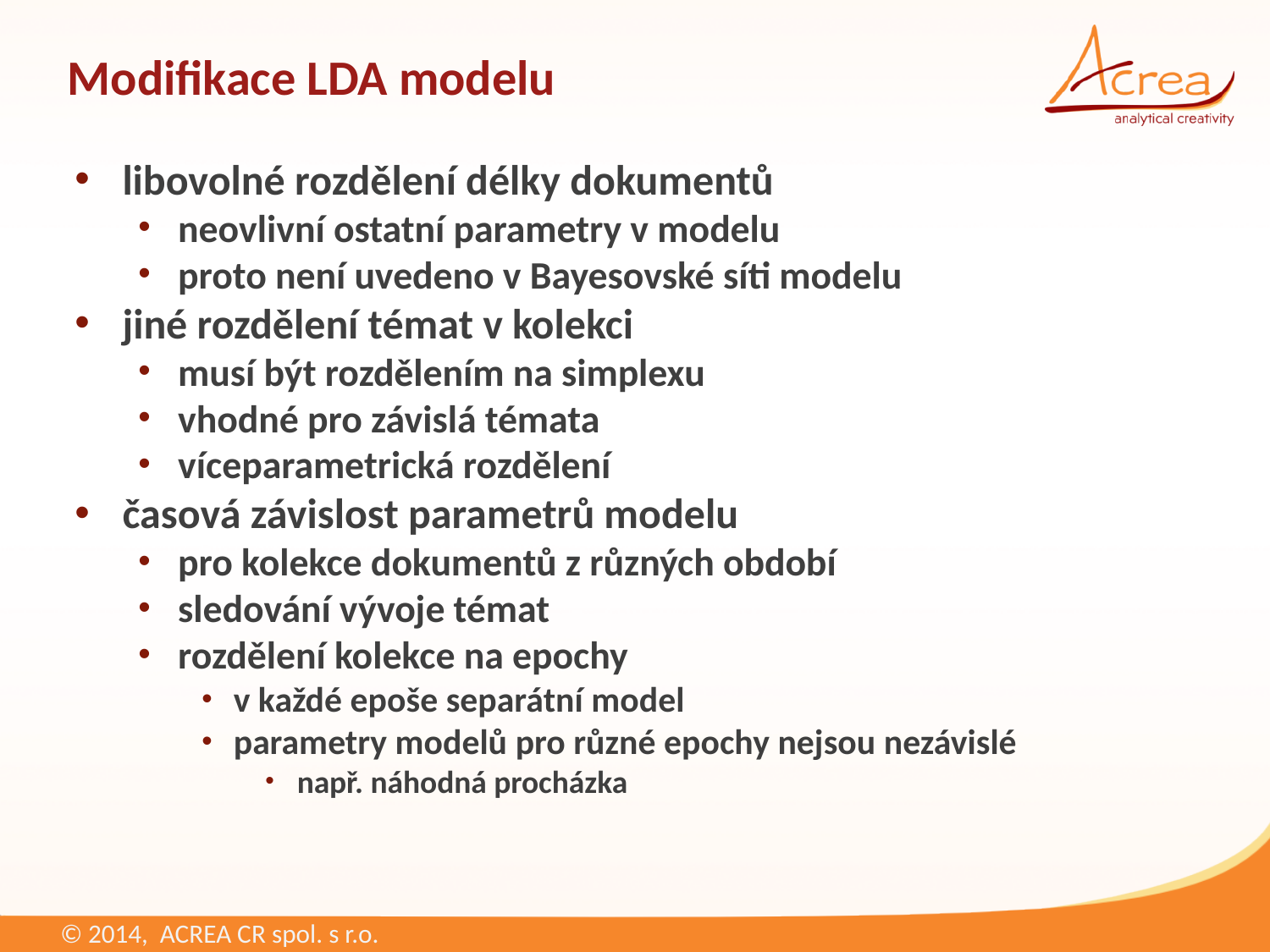

# Modifikace LDA modelu
libovolné rozdělení délky dokumentů
neovlivní ostatní parametry v modelu
proto není uvedeno v Bayesovské síti modelu
jiné rozdělení témat v kolekci
musí být rozdělením na simplexu
vhodné pro závislá témata
víceparametrická rozdělení
časová závislost parametrů modelu
pro kolekce dokumentů z různých období
sledování vývoje témat
rozdělení kolekce na epochy
v každé epoše separátní model
parametry modelů pro různé epochy nejsou nezávislé
např. náhodná procházka